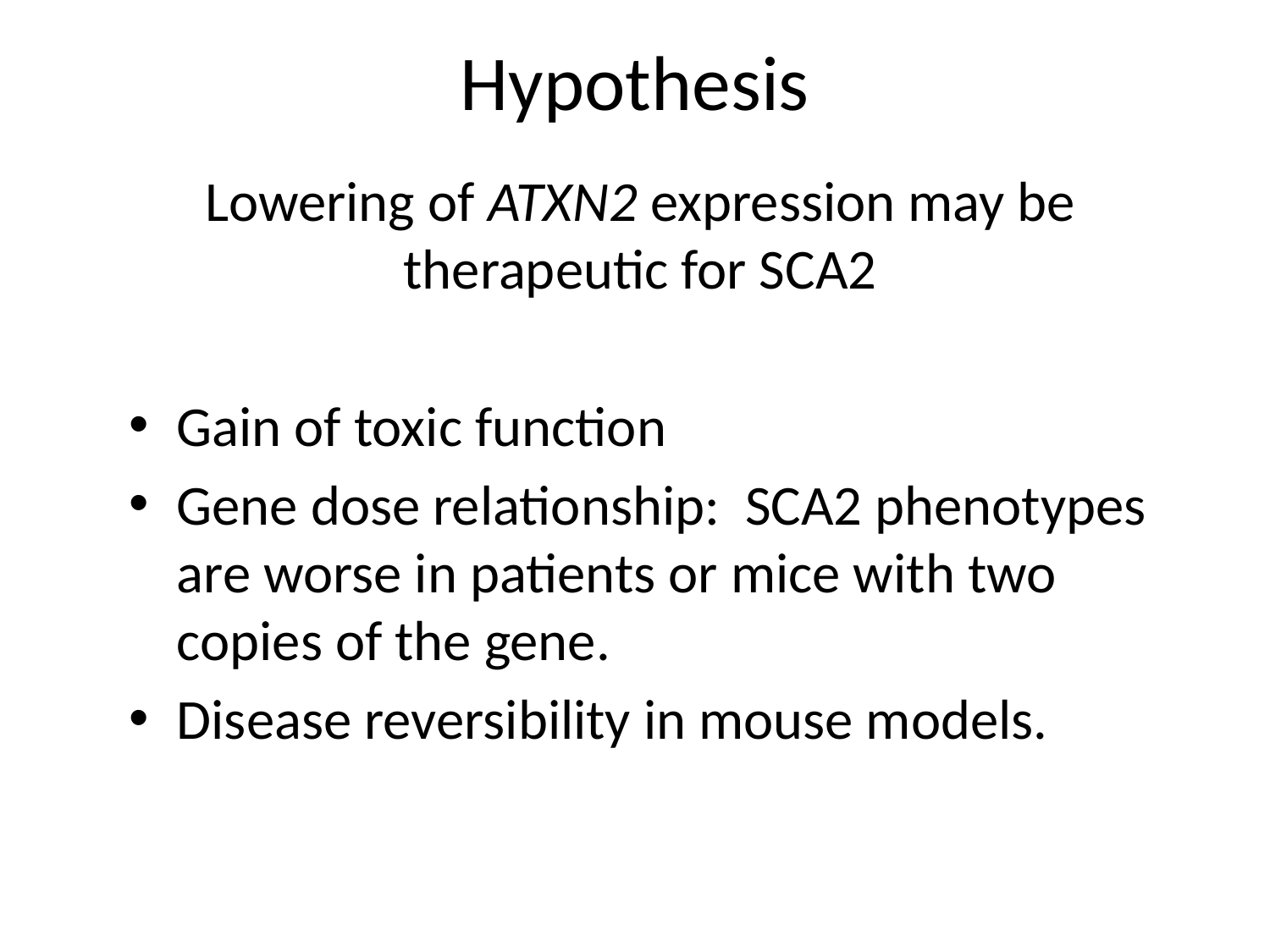

Hypothesis
Lowering of ATXN2 expression may be therapeutic for SCA2
Gain of toxic function
Gene dose relationship:  SCA2 phenotypes are worse in patients or mice with two copies of the gene.
Disease reversibility in mouse models.